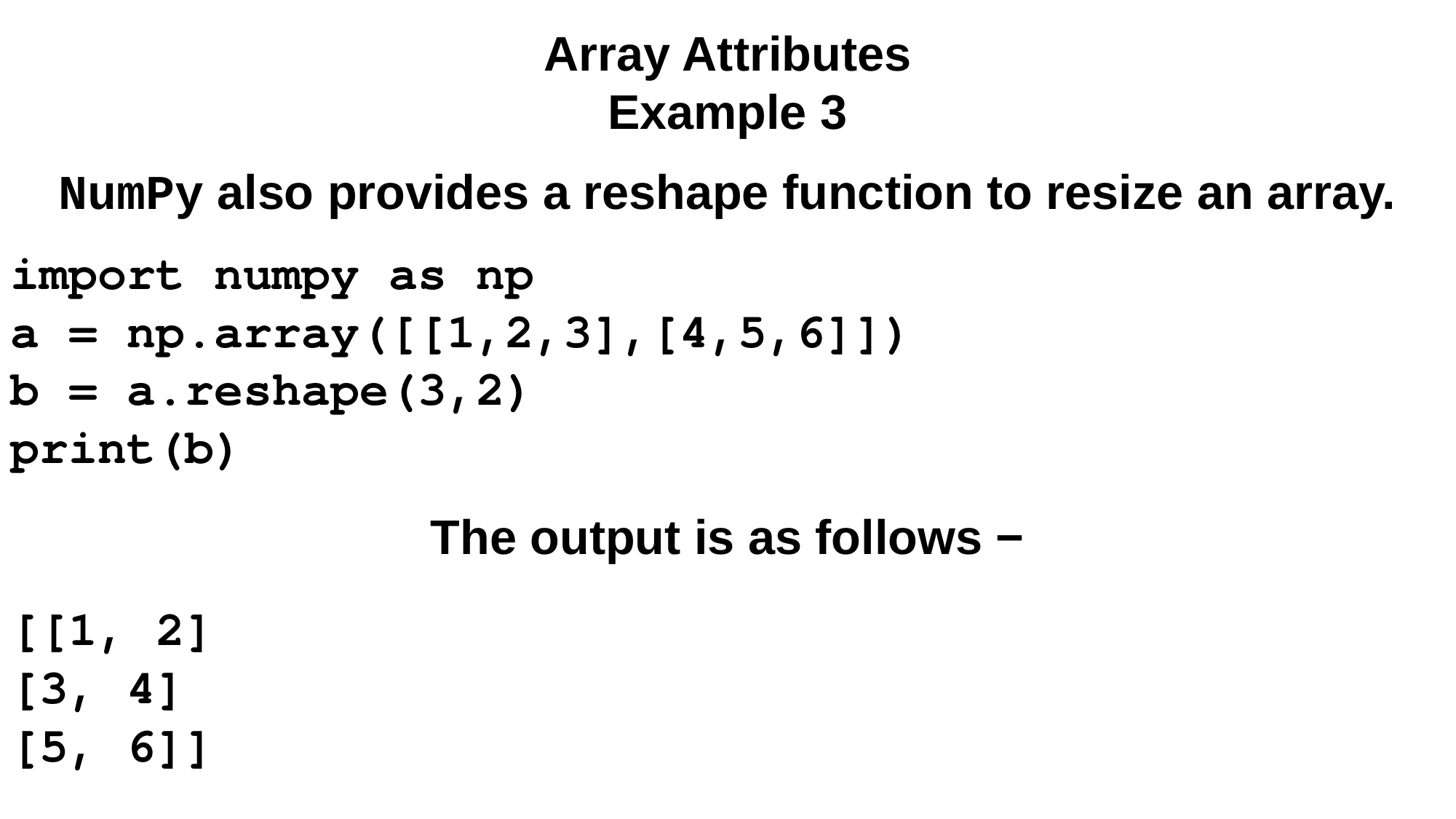

Array Attributes
Example 3

NumPy also provides a reshape function to resize an array.

import numpy as np
a = np.array([[1,2,3],[4,5,6]])
b = a.reshape(3,2)
print(b)

The output is as follows −

[[1, 2]
[3, 4]
[5, 6]]